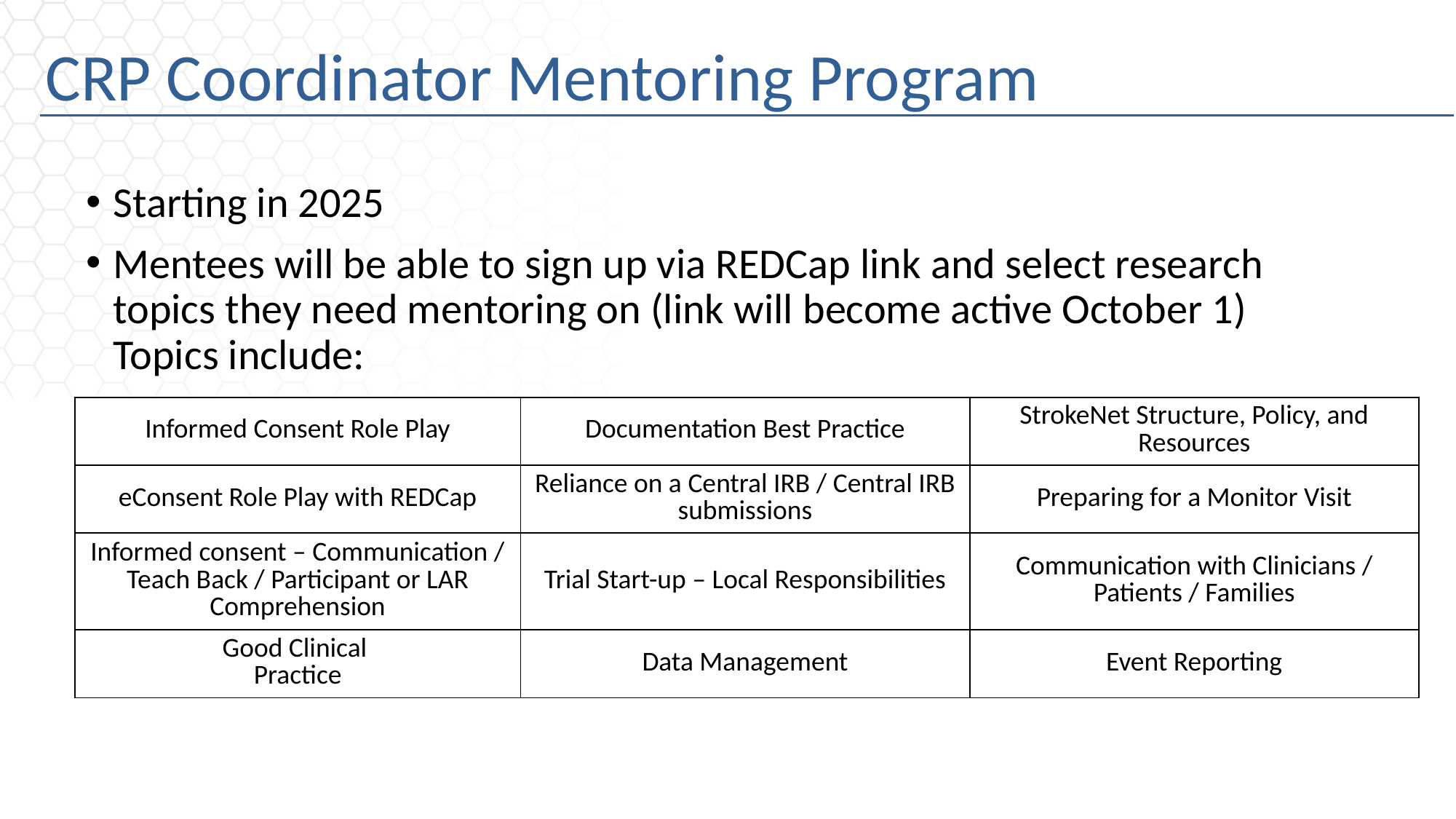

# CRP Coordinator Mentoring Program
Starting in 2025
Mentees will be able to sign up via REDCap link and select research topics they need mentoring on (link will become active October 1) Topics include:

| Informed Consent Role Play | Documentation Best Practice | StrokeNet Structure, Policy, and Resources |
| --- | --- | --- |
| eConsent Role Play with REDCap | Reliance on a Central IRB / Central IRB submissions | Preparing for a Monitor Visit |
| Informed consent – Communication / Teach Back / Participant or LAR Comprehension | Trial Start-up – Local Responsibilities | Communication with Clinicians / Patients / Families |
| Good Clinical Practice | Data Management | Event Reporting |